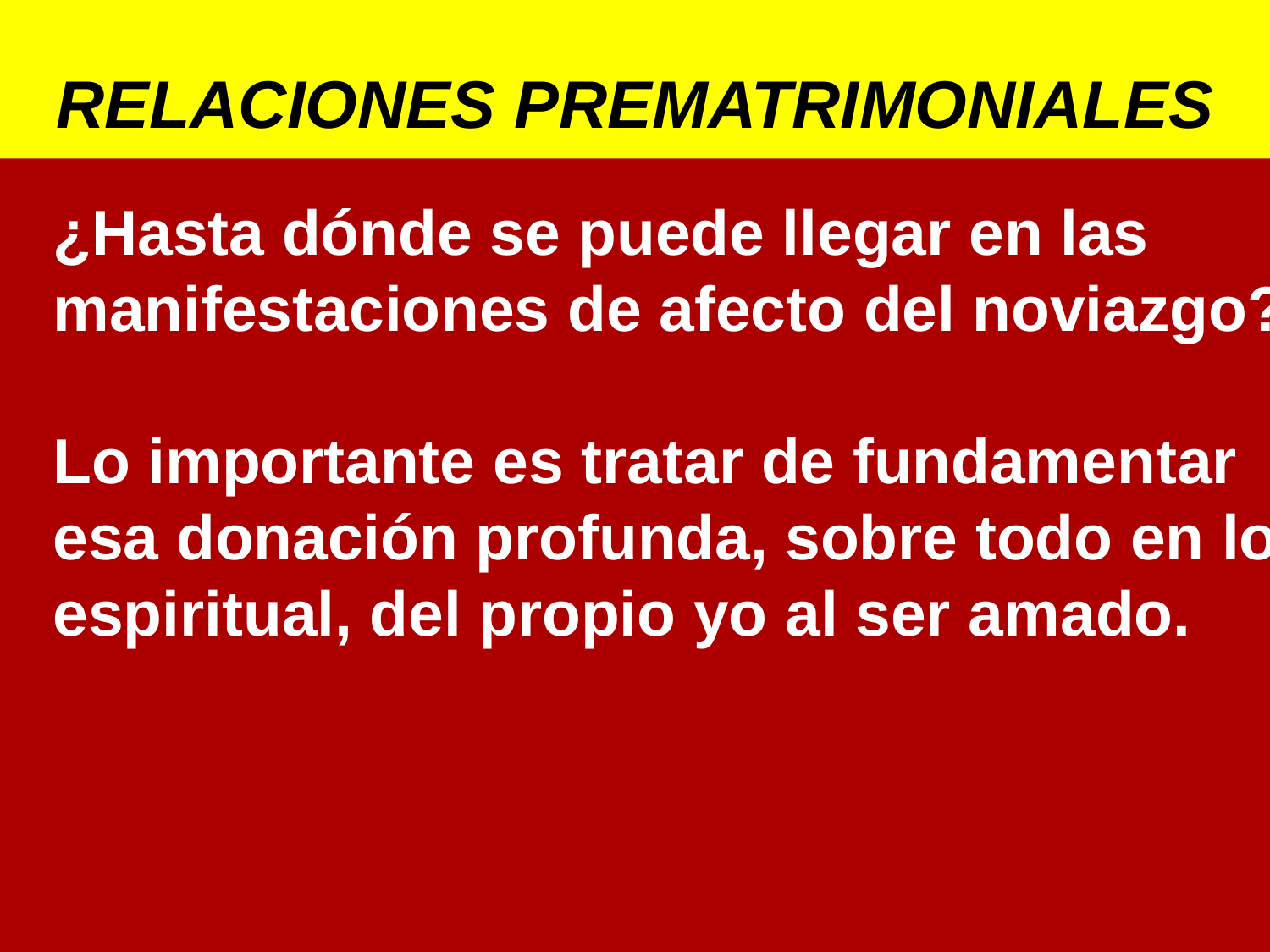

¿Hasta dónde se puede llegar en las
manifestaciones de afecto del noviazgo?

Lo importante es tratar de fundamentar
esa donación profunda, sobre todo en lo
espiritual, del propio yo al ser amado.